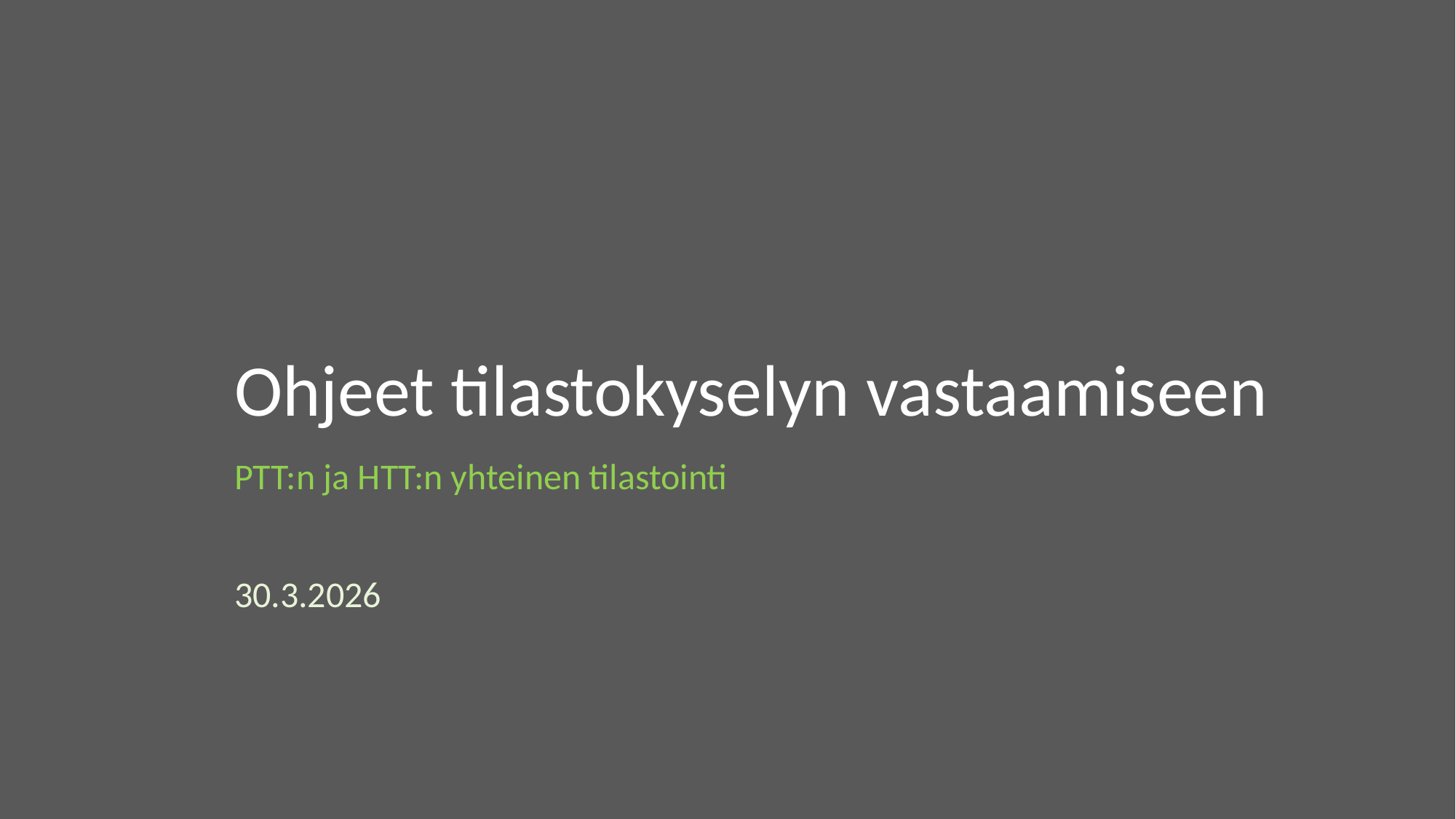

Ohjeet tilastokyselyn vastaamiseen
PTT:n ja HTT:n yhteinen tilastointi
30.3.2026